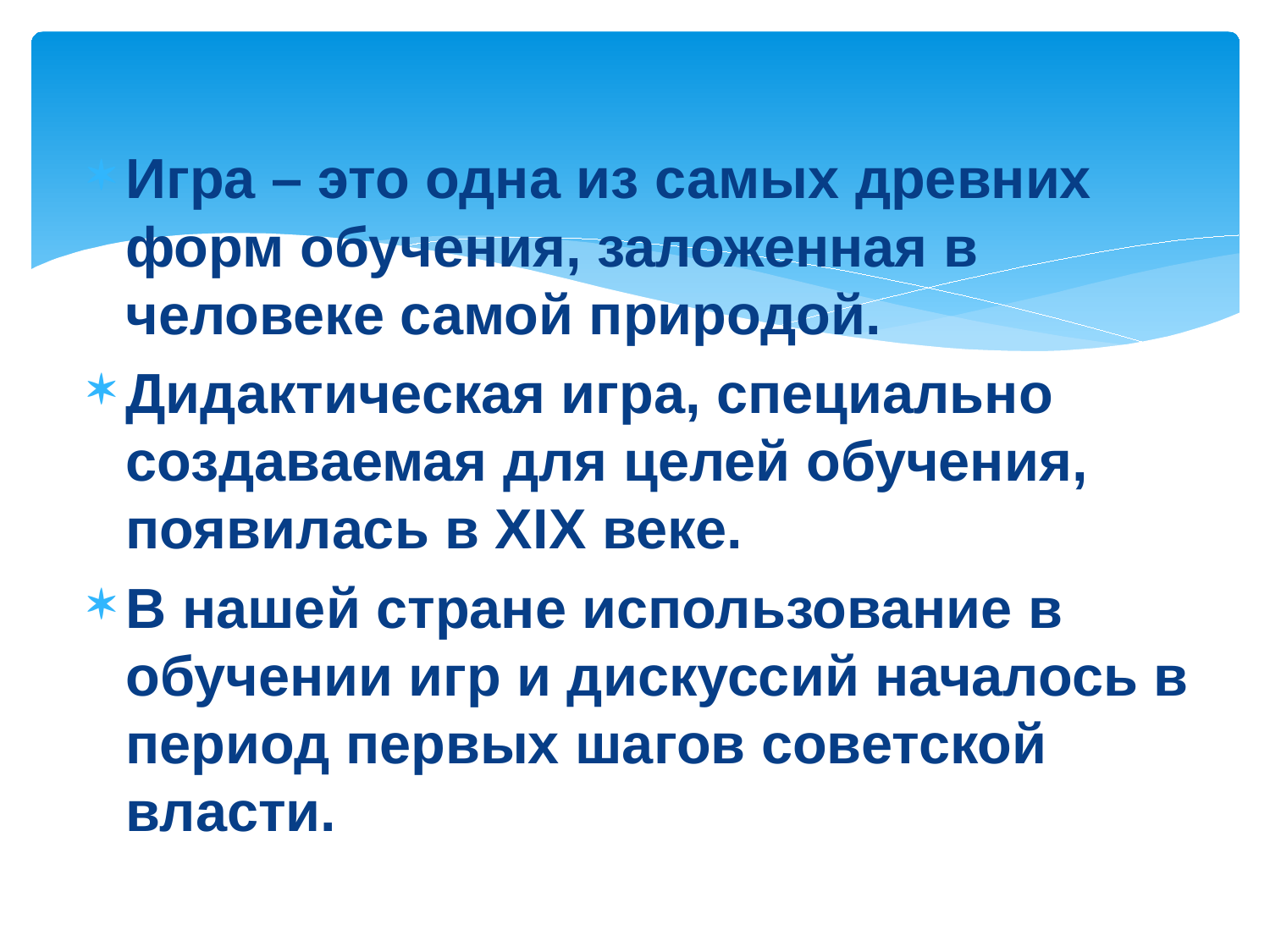

Игра – это одна из самых древних форм обучения, заложенная в человеке самой природой.
Дидактическая игра, специально создаваемая для целей обучения, появилась в ХIХ веке.
В нашей стране использование в обучении игр и дискуссий началось в период первых шагов советской власти.